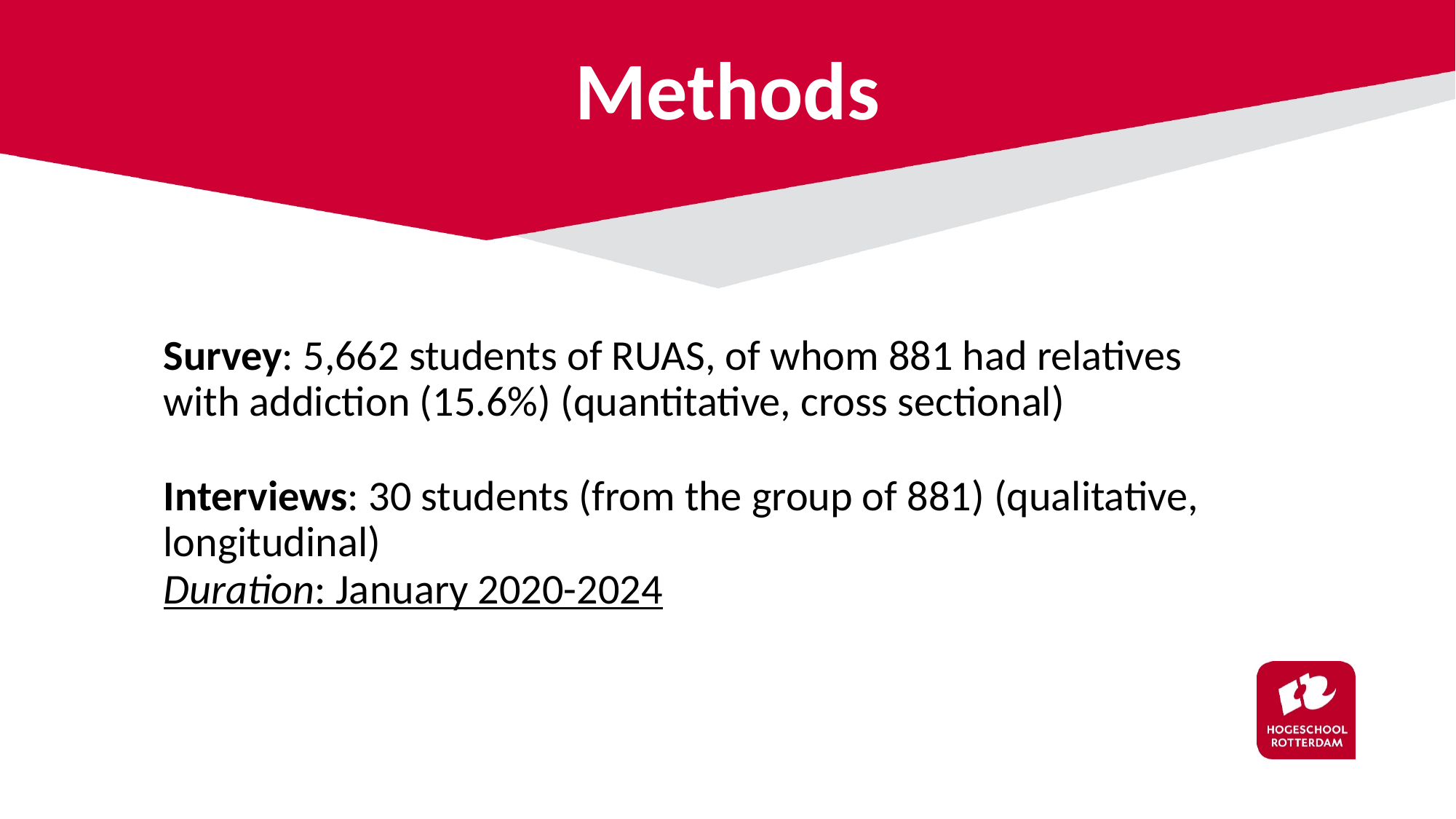

# Methods
Survey: 5,662 students of RUAS, of whom 881 had relatives with addiction (15.6%) (quantitative, cross sectional)

Interviews: 30 students (from the group of 881) (qualitative, longitudinal)
Duration: January 2020-2024